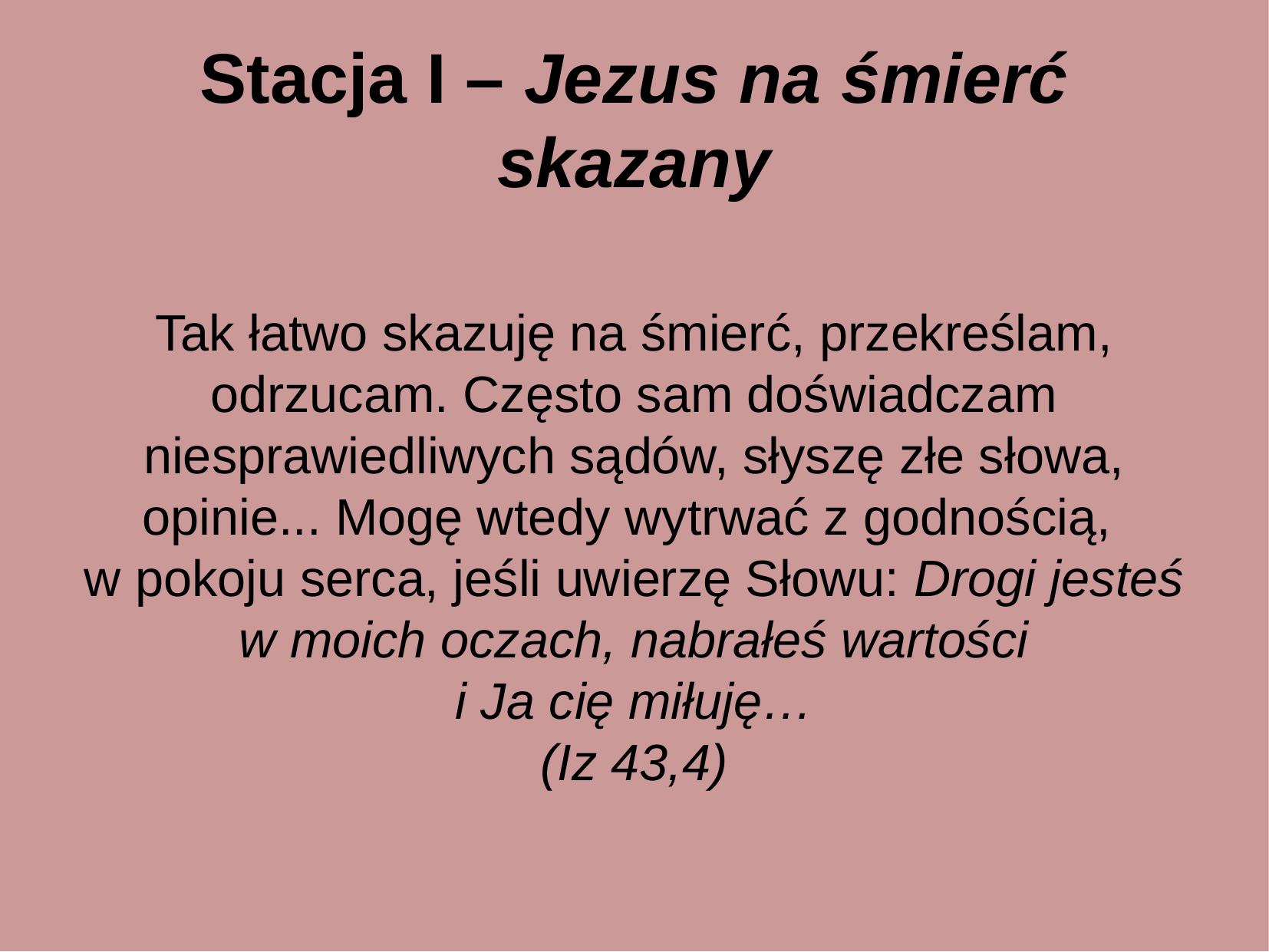

Stacja I – Jezus na śmierć skazany
Tak łatwo skazuję na śmierć, przekreślam, odrzucam. Często sam doświadczam niesprawiedliwych sądów, słyszę złe słowa, opinie... Mogę wtedy wytrwać z godnością,
w pokoju serca, jeśli uwierzę Słowu: Drogi jesteś w moich oczach, nabrałeś wartości
i Ja cię miłuję…
(Iz 43,4)